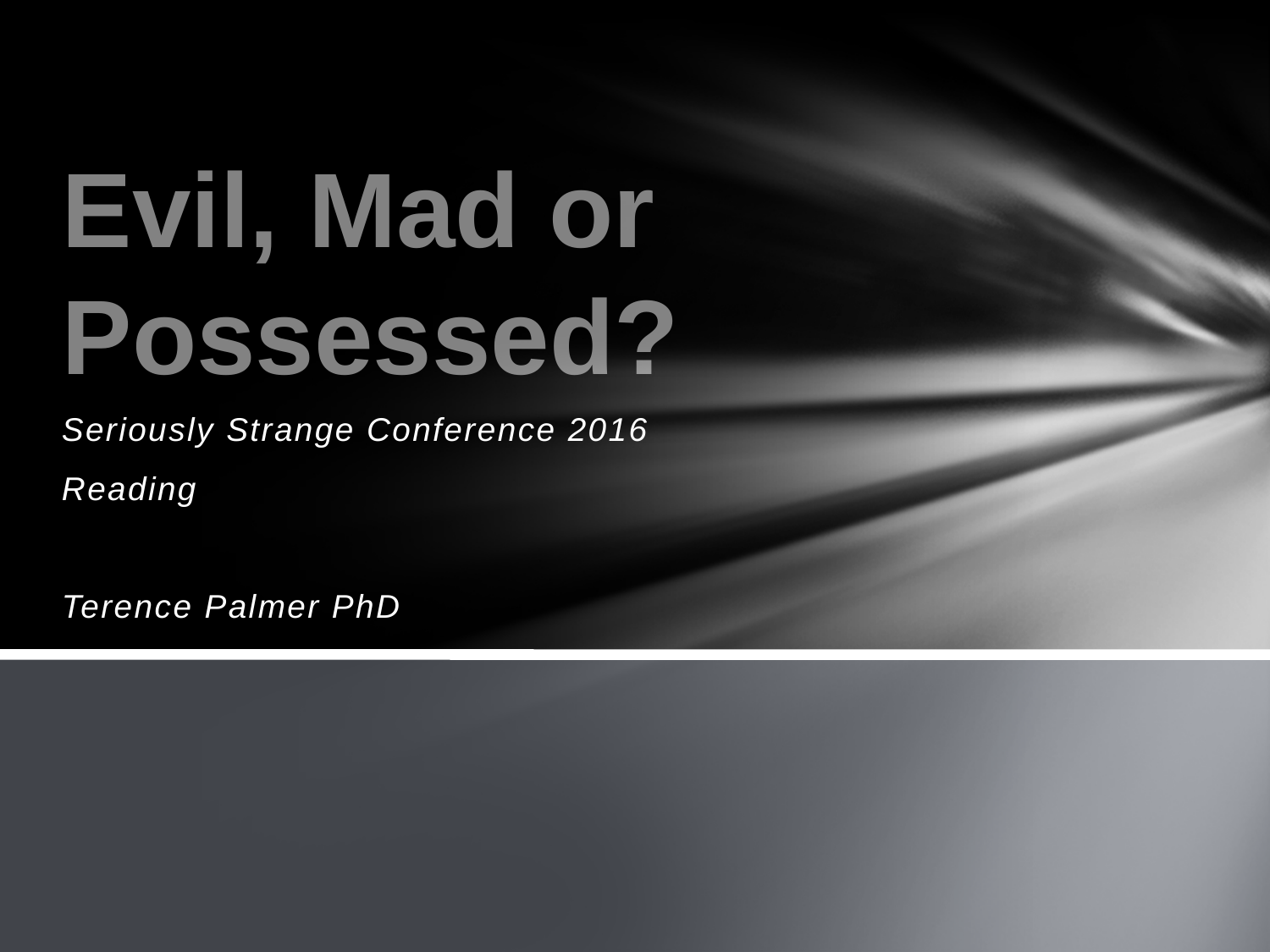

# Evil, Mad or Possessed?
Seriously Strange Conference 2016
Reading

Terence Palmer PhD